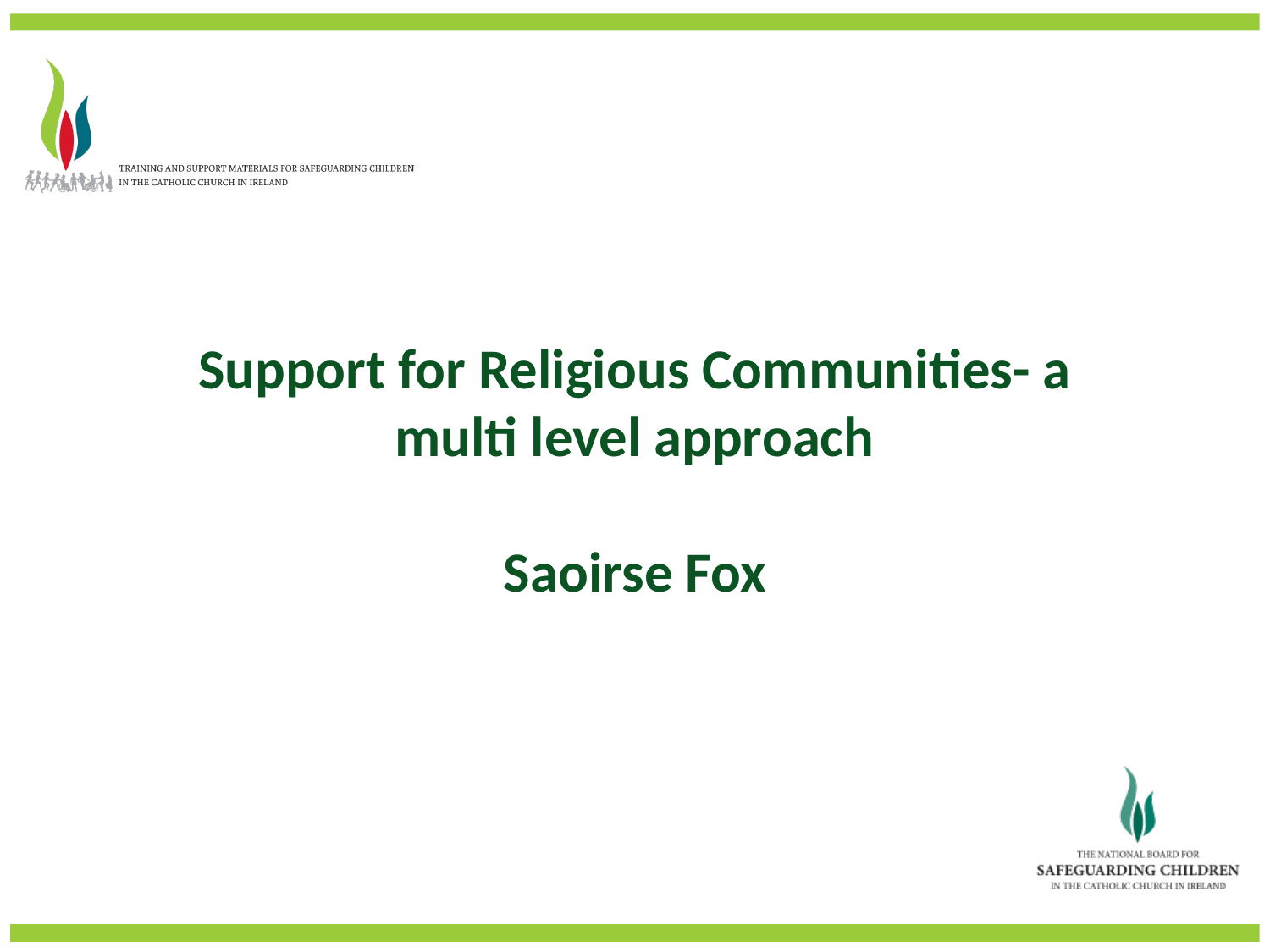

Support for Religious Communities- a multi level approach

Saoirse Fox